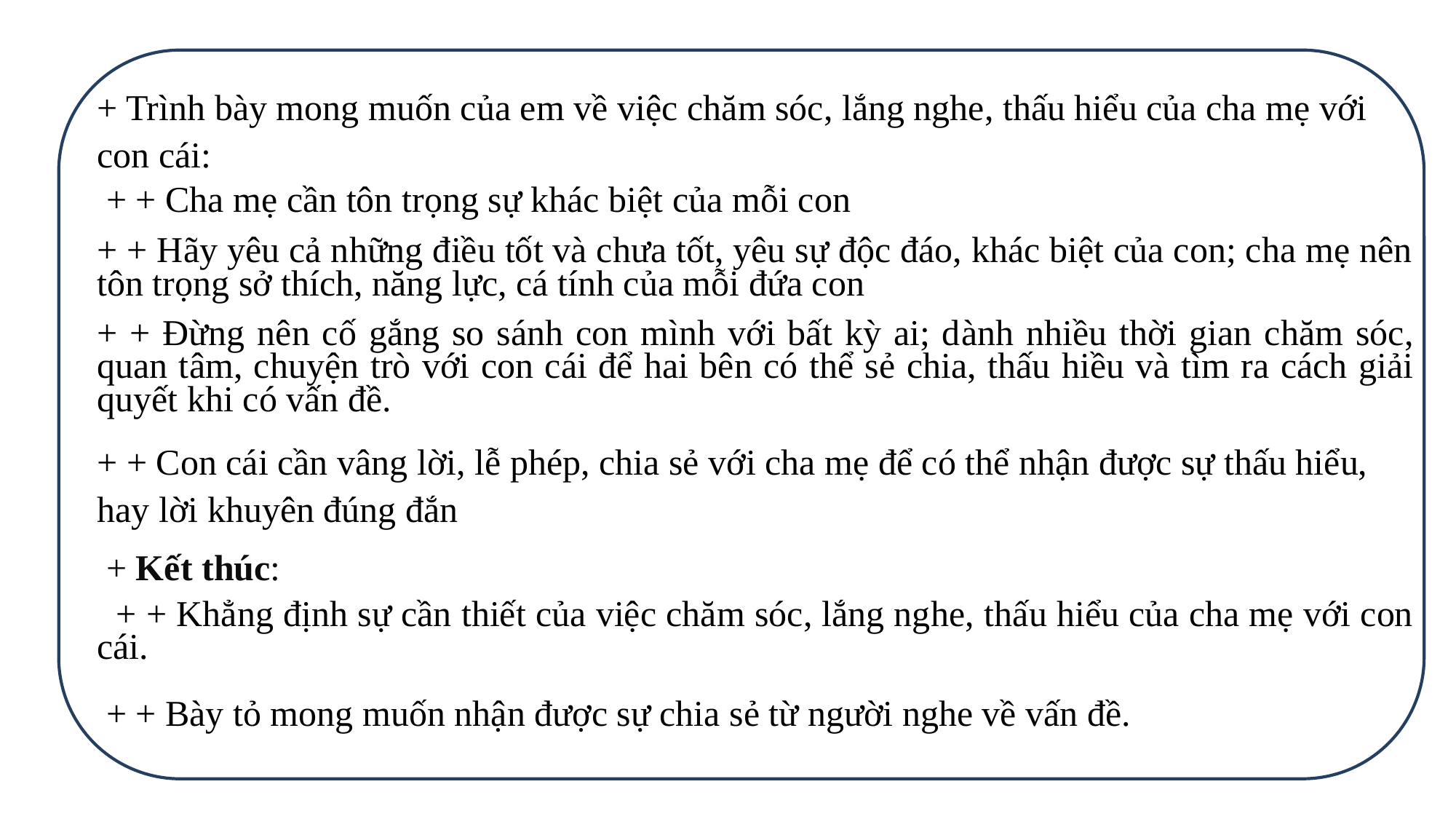

+ Trình bày mong muốn của em về việc chăm sóc, lắng nghe, thấu hiểu của cha mẹ với con cái:
 + + Cha mẹ cần tôn trọng sự khác biệt của mỗi con
+ + Hãy yêu cả những điều tốt và chưa tốt, yêu sự độc đáo, khác biệt của con; cha mẹ nên tôn trọng sở thích, năng lực, cá tính của mỗi đứa con
+ + Đừng nên cố gắng so sánh con mình với bất kỳ ai; dành nhiều thời gian chăm sóc, quan tâm, chuyện trò với con cái để hai bên có thể sẻ chia, thấu hiều và tìm ra cách giải quyết khi có vấn đề.
+ + Con cái cần vâng lời, lễ phép, chia sẻ với cha mẹ để có thể nhận được sự thấu hiểu, hay lời khuyên đúng đắn
 + Kết thúc:
  + + Khẳng định sự cần thiết của việc chăm sóc, lắng nghe, thấu hiểu của cha mẹ với con cái.
 + + Bày tỏ mong muốn nhận được sự chia sẻ từ người nghe về vấn đề.